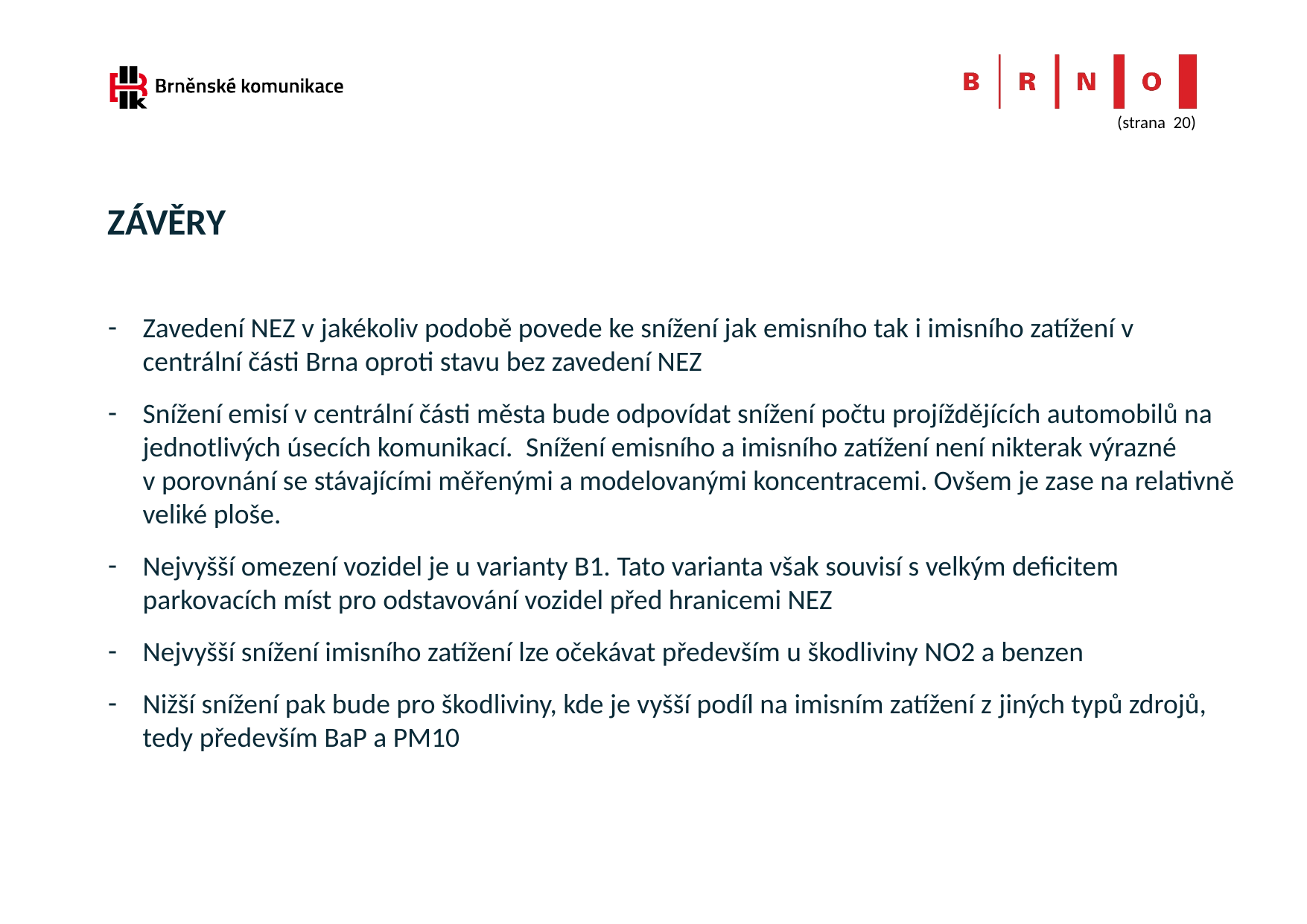

ZÁVĚRY

Zavedení NEZ v jakékoliv podobě povede ke snížení jak emisního tak i imisního zatížení v centrální části Brna oproti stavu bez zavedení NEZ
Snížení emisí v centrální části města bude odpovídat snížení počtu projíždějících automobilů na jednotlivých úsecích komunikací.  Snížení emisního a imisního zatížení není nikterak výrazné v porovnání se stávajícími měřenými a modelovanými koncentracemi. Ovšem je zase na relativně veliké ploše.
Nejvyšší omezení vozidel je u varianty B1. Tato varianta však souvisí s velkým deficitem parkovacích míst pro odstavování vozidel před hranicemi NEZ
Nejvyšší snížení imisního zatížení lze očekávat především u škodliviny NO2 a benzen
Nižší snížení pak bude pro škodliviny, kde je vyšší podíl na imisním zatížení z jiných typů zdrojů, tedy především BaP a PM10